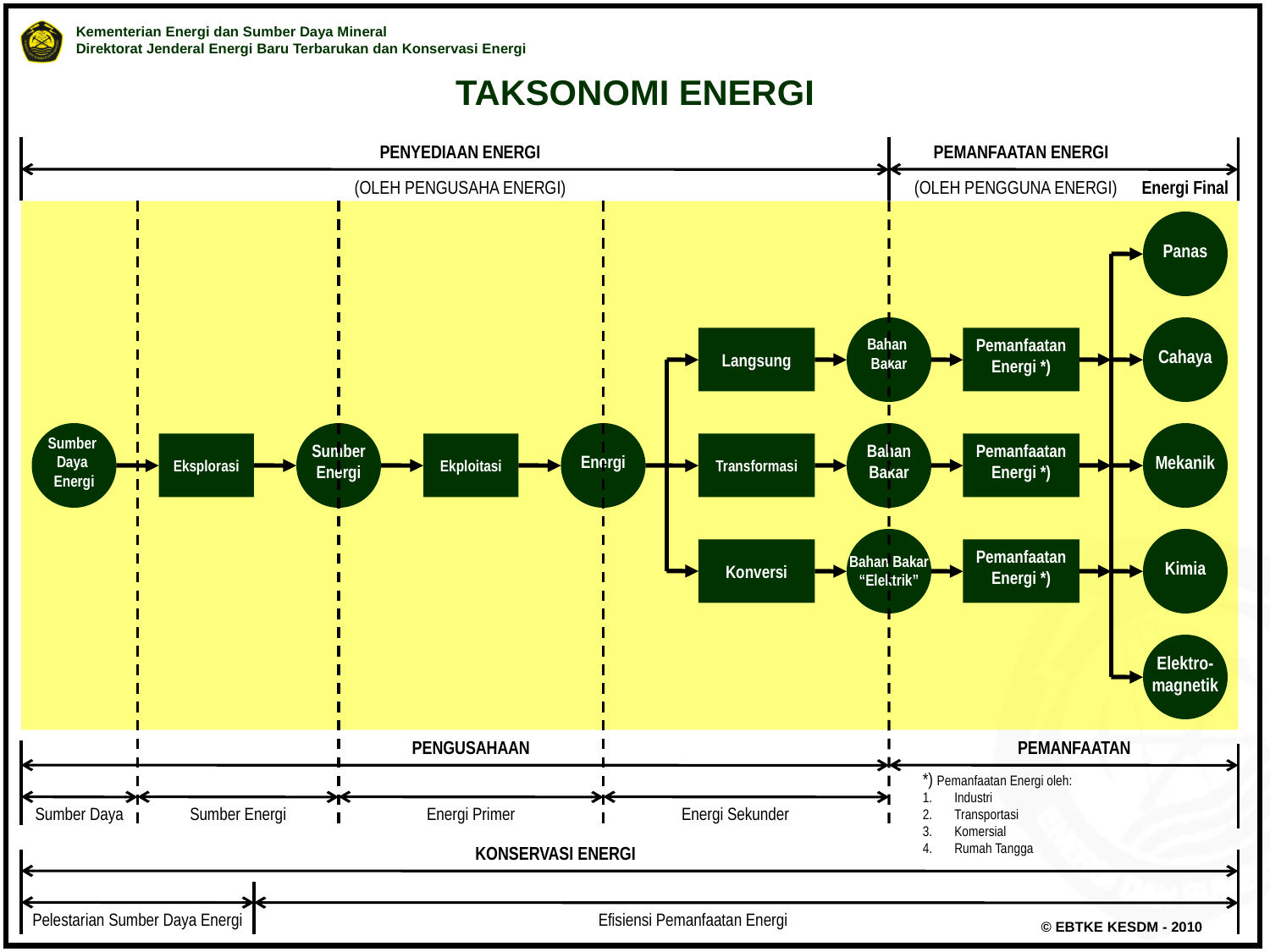

TAKSONOMI ENERGI
PENYEDIAAN ENERGI
PEMANFAATAN ENERGI
(OLEH PENGUSAHA ENERGI)
(OLEH PENGGUNA ENERGI)
Energi Final

Panas

Langsung
Bahan
Bakar
Pemanfaatan Energi *)
Cahaya

Sumber
Daya
Energi
Eksplorasi
Sumber Energi
Ekploitasi
Transformasi
Bahan Bakar
Pemanfaatan Energi *)
Energi
Mekanik

Konversi
Pemanfaatan Energi *)
Bahan Bakar “Elektrik”
Kimia

Elektro-
magnetik
PENGUSAHAAN
PEMANFAATAN
*) Pemanfaatan Energi oleh:
Industri
Transportasi
Komersial
Rumah Tangga
Sumber Daya
Sumber Energi
Energi Primer
Energi Sekunder
KONSERVASI ENERGI
Pelestarian Sumber Daya Energi
Efisiensi Pemanfaatan Energi